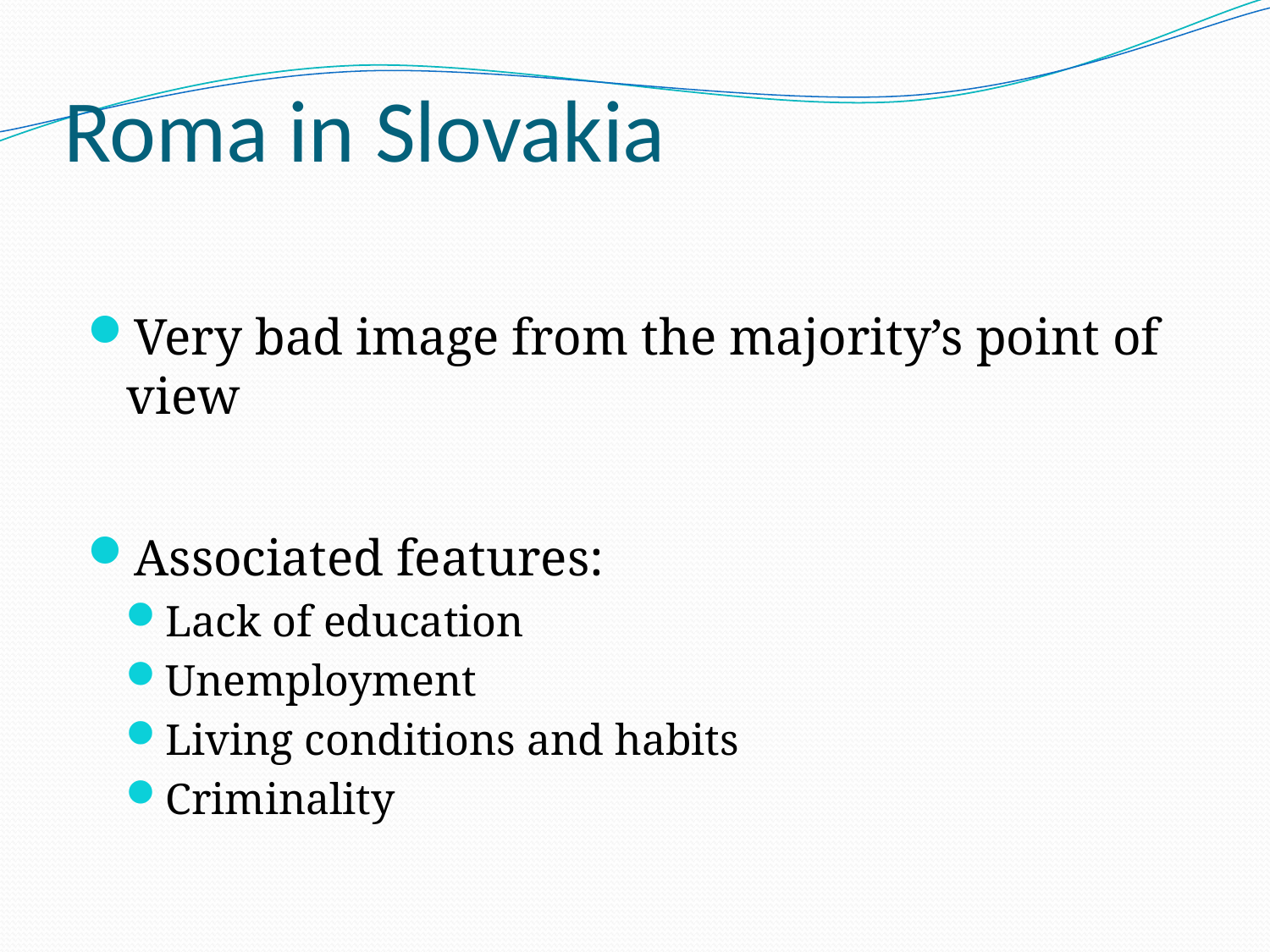

# Roma in Slovakia

Very bad image from the majority’s point of view

Associated features:
Lack of education
Unemployment
Living conditions and habits
Criminality